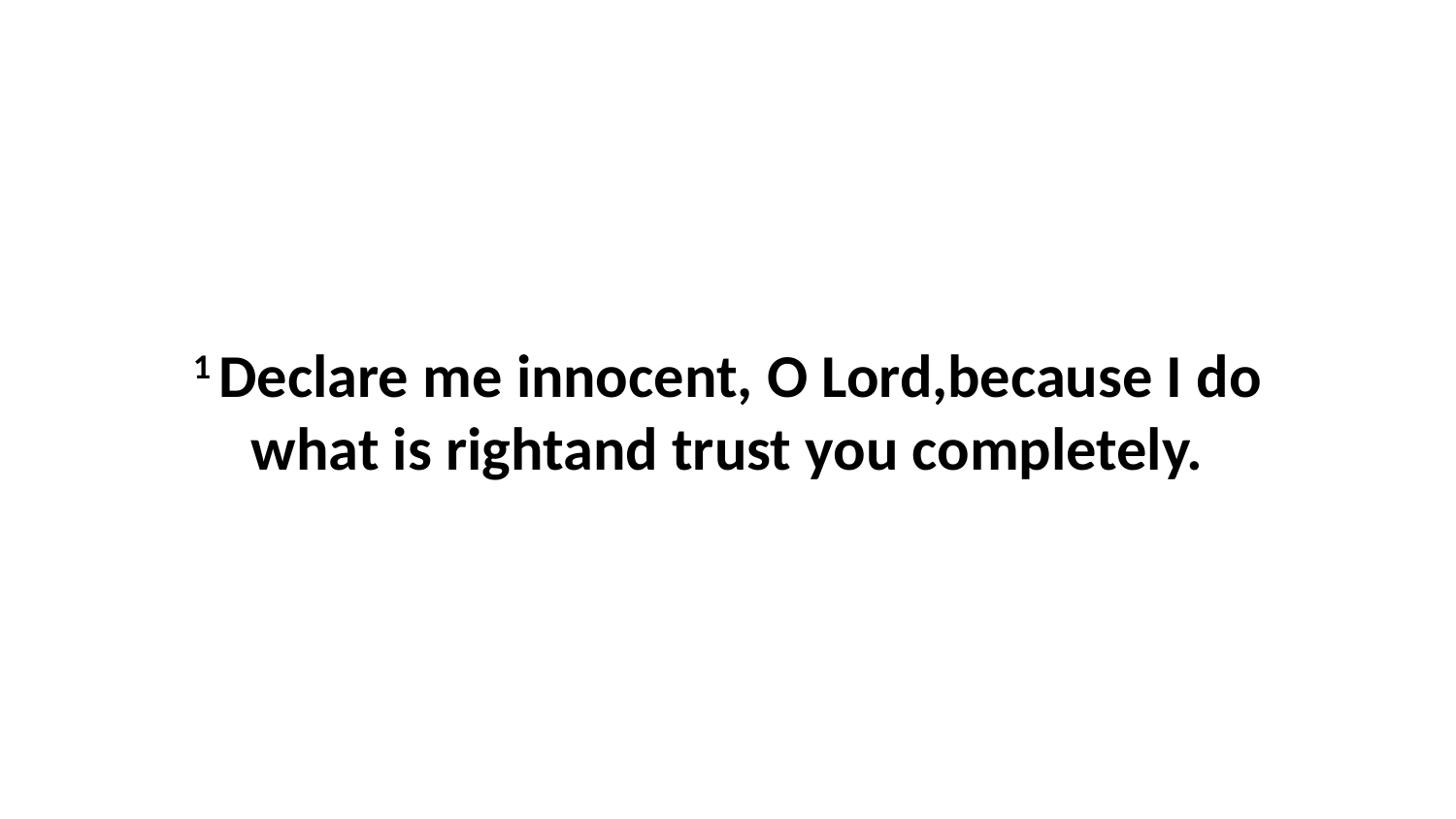

1 Declare me innocent, O Lord,because I do what is rightand trust you completely.